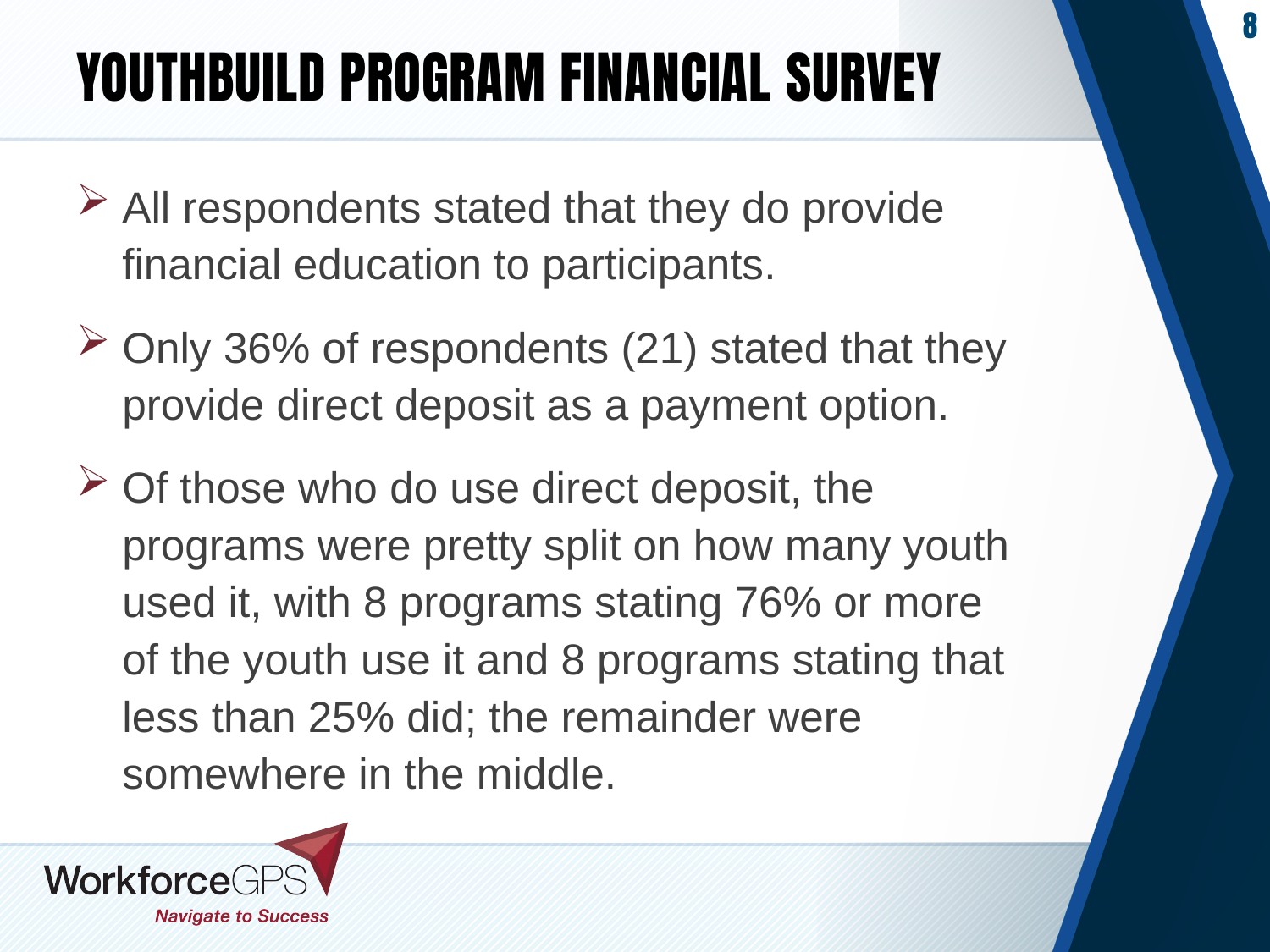

# YouthBuild Program Financial Survey
All respondents stated that they do provide financial education to participants.
Only 36% of respondents (21) stated that they provide direct deposit as a payment option.
Of those who do use direct deposit, the programs were pretty split on how many youth used it, with 8 programs stating 76% or more of the youth use it and 8 programs stating that less than 25% did; the remainder were somewhere in the middle.